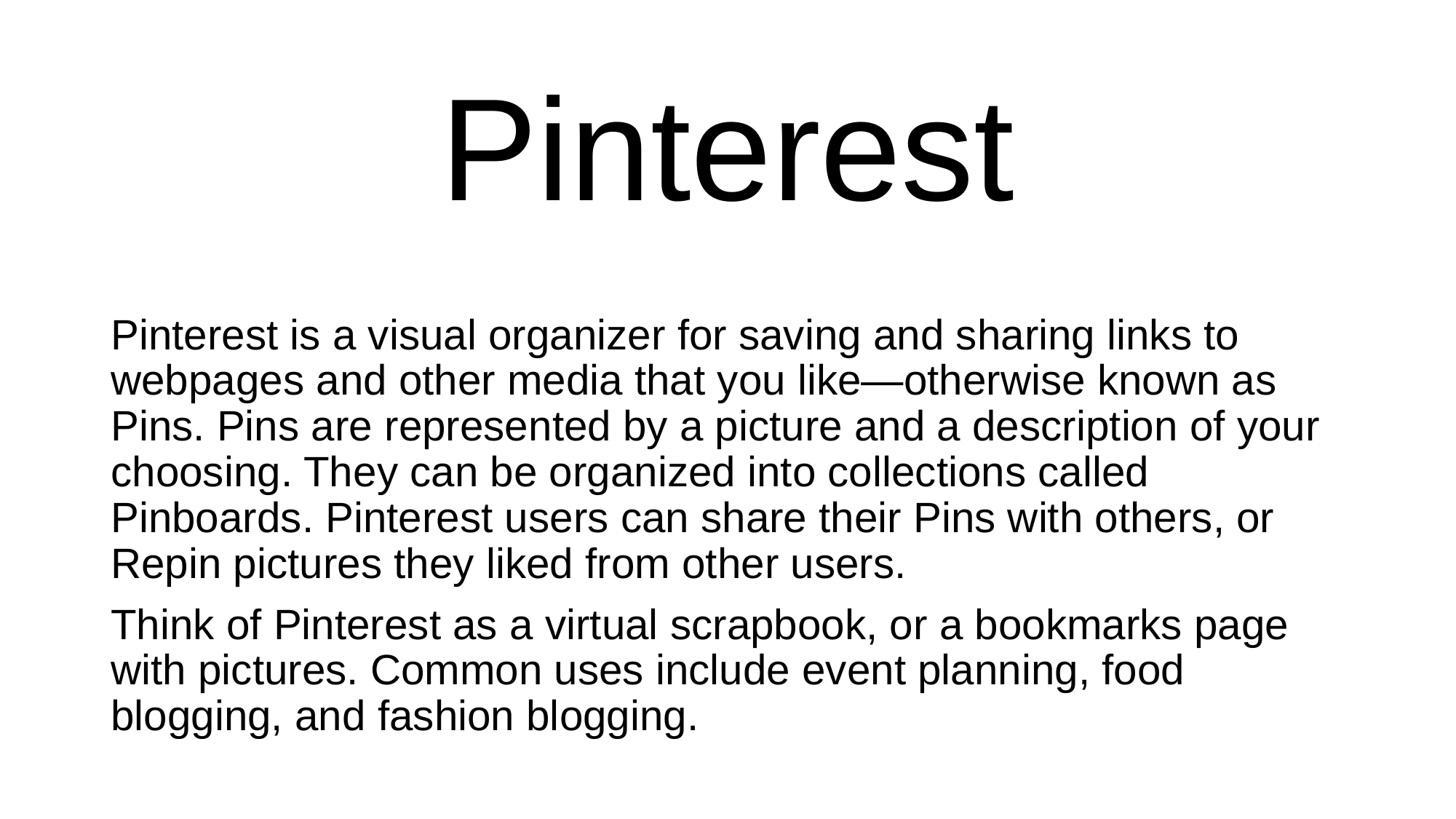

# Pinterest
Pinterest is a visual organizer for saving and sharing links to webpages and other media that you like—otherwise known as Pins. Pins are represented by a picture and a description of your choosing. They can be organized into collections called Pinboards. Pinterest users can share their Pins with others, or Repin pictures they liked from other users.
Think of Pinterest as a virtual scrapbook, or a bookmarks page with pictures. Common uses include event planning, food blogging, and fashion blogging.